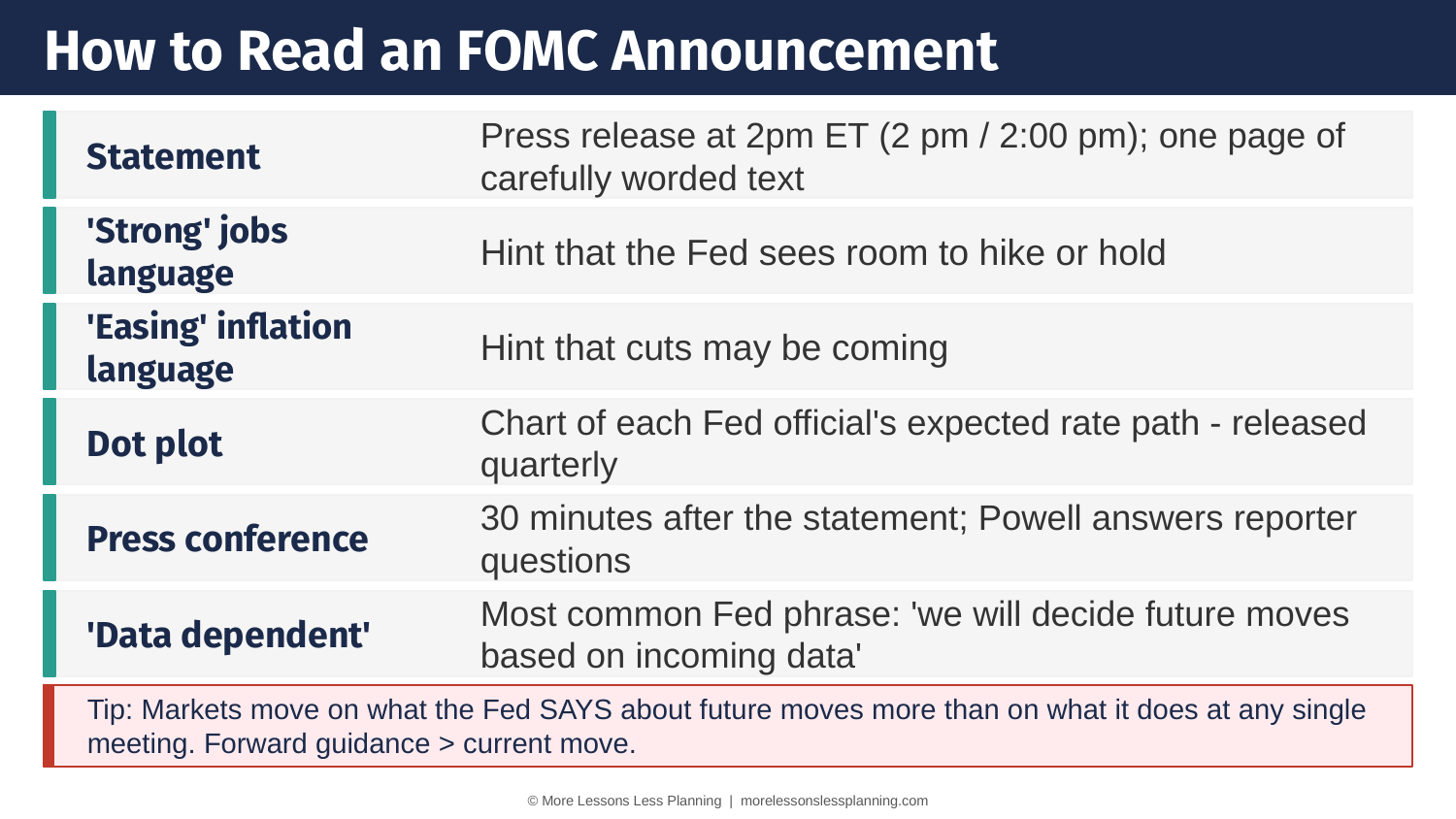

How to Read an FOMC Announcement

Statement
Press release at 2pm ET (2 pm / 2:00 pm); one page of carefully worded text

'Strong' jobs language
Hint that the Fed sees room to hike or hold

'Easing' inflation language
Hint that cuts may be coming

Dot plot
Chart of each Fed official's expected rate path - released quarterly

Press conference
30 minutes after the statement; Powell answers reporter questions

'Data dependent'
Most common Fed phrase: 'we will decide future moves based on incoming data'

Tip: Markets move on what the Fed SAYS about future moves more than on what it does at any single meeting. Forward guidance > current move.
© More Lessons Less Planning  |  morelessonslessplanning.com